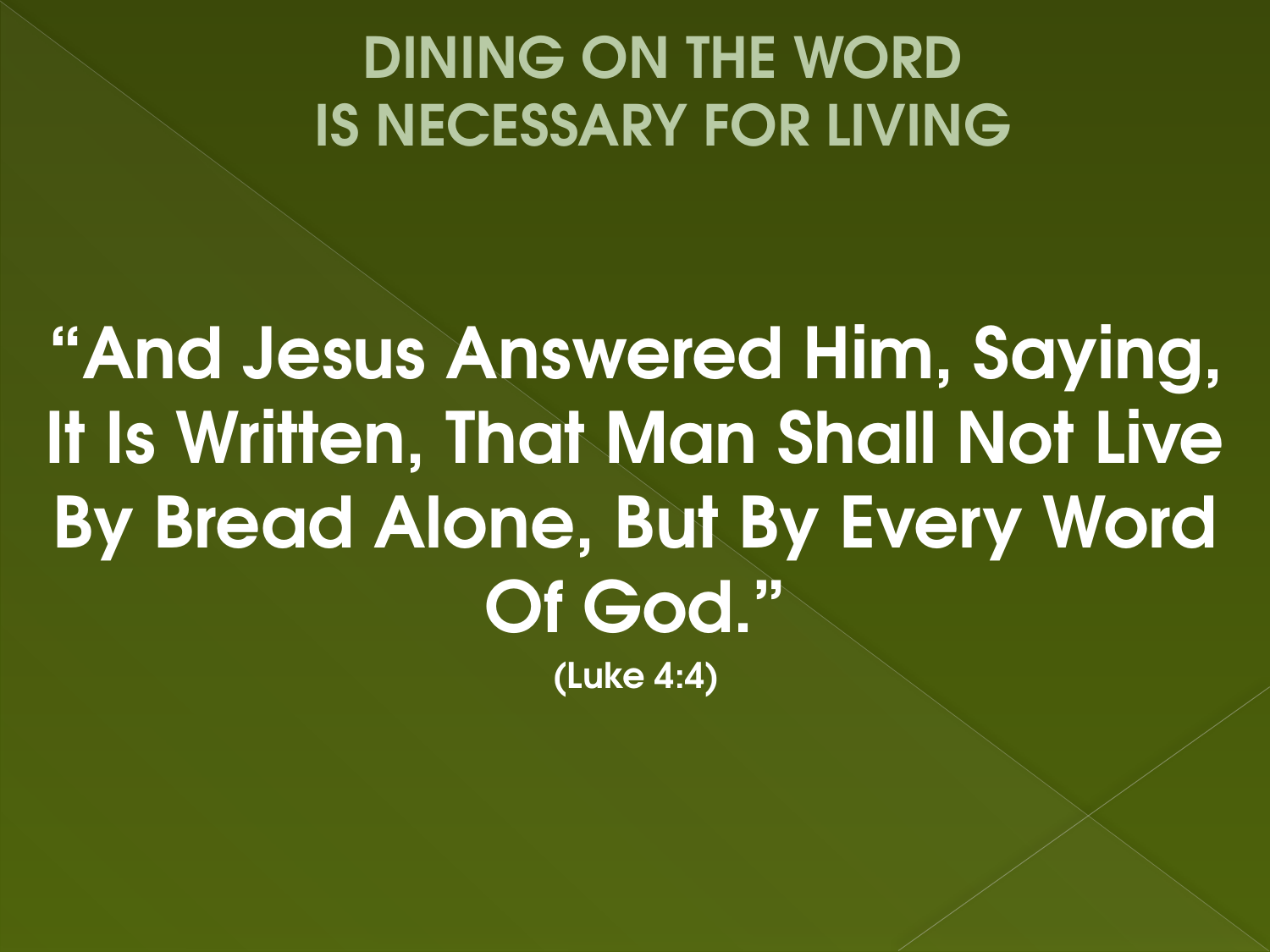

# DINING ON THE WORD IS NECESSARY FOR LIVING

“And Jesus Answered Him, Saying, It Is Written, That Man Shall Not Live By Bread Alone, But By Every Word Of God.”
(Luke 4:4)